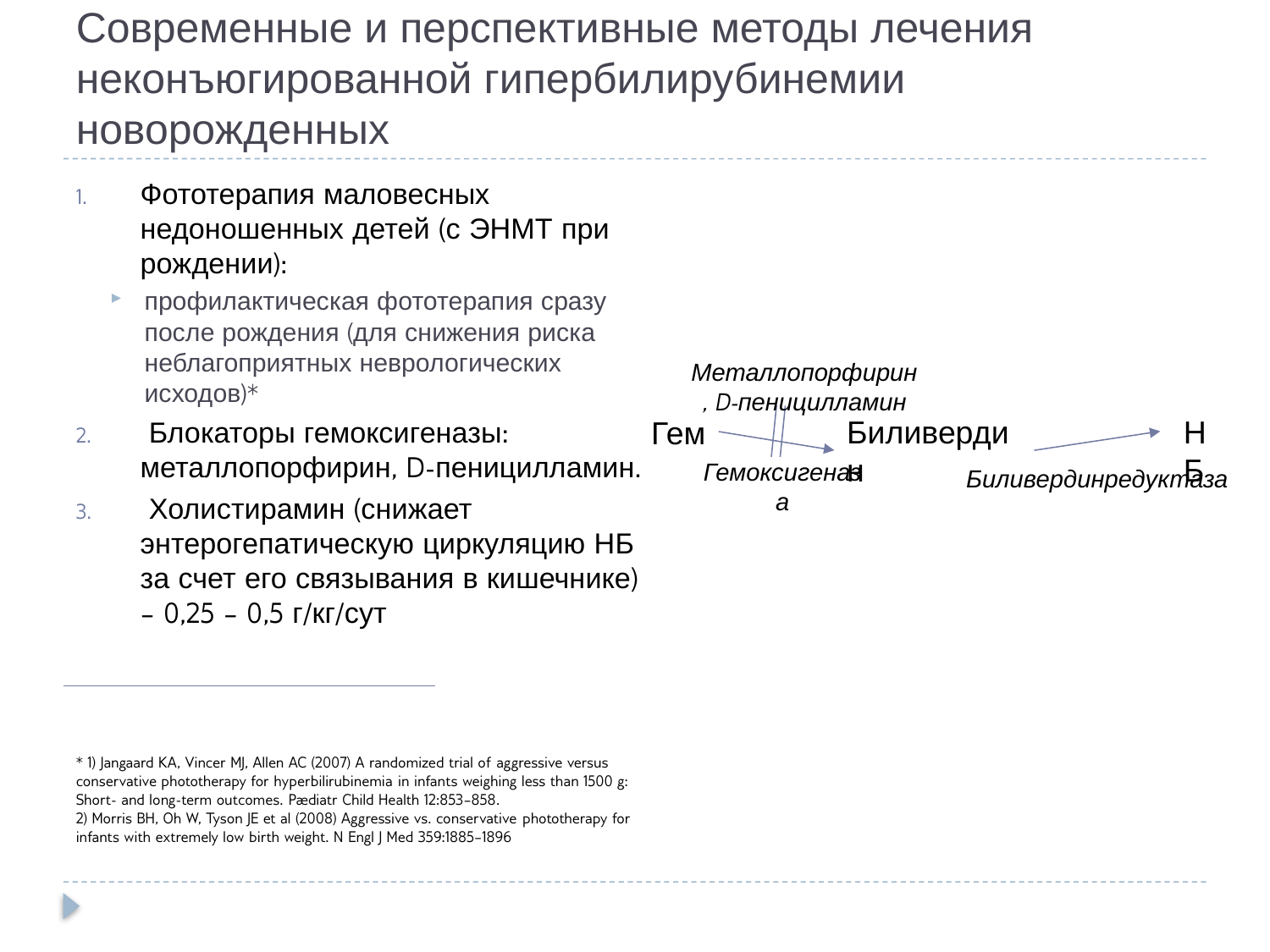

# Современные и перспективные методы лечения неконъюгированной гипербилирубинемии новорожденных
Фототерапия маловесных недоношенных детей (с ЭНМТ при рождении):
профилактическая фототерапия сразу после рождения (для снижения риска неблагоприятных неврологических исходов)*
 Блокаторы гемоксигеназы: металлопорфирин, D-пеницилламин.
 Холистирамин (снижает энтерогепатическую циркуляцию НБ за счет его связывания в кишечнике) – 0,25 – 0,5 г/кг/сут

* 1) Jangaard KA, Vincer MJ, Allen AC (2007) A randomized trial of aggressive versus conservative phototherapy for hyperbilirubinemia in infants weighing less than 1500 g: Short- and long-term outcomes. Paediatr Child Health 12:853–858.
2) Morris BH, Oh W, Tyson JE et al (2008) Aggressive vs. conservative phototherapy for infants with extremely low birth weight. N Engl J Med 359:1885–1896
Металлопорфирин, D-пеницилламин
НБ
Биливердин
Гем
Гемоксигеназа
Биливердинредуктаза